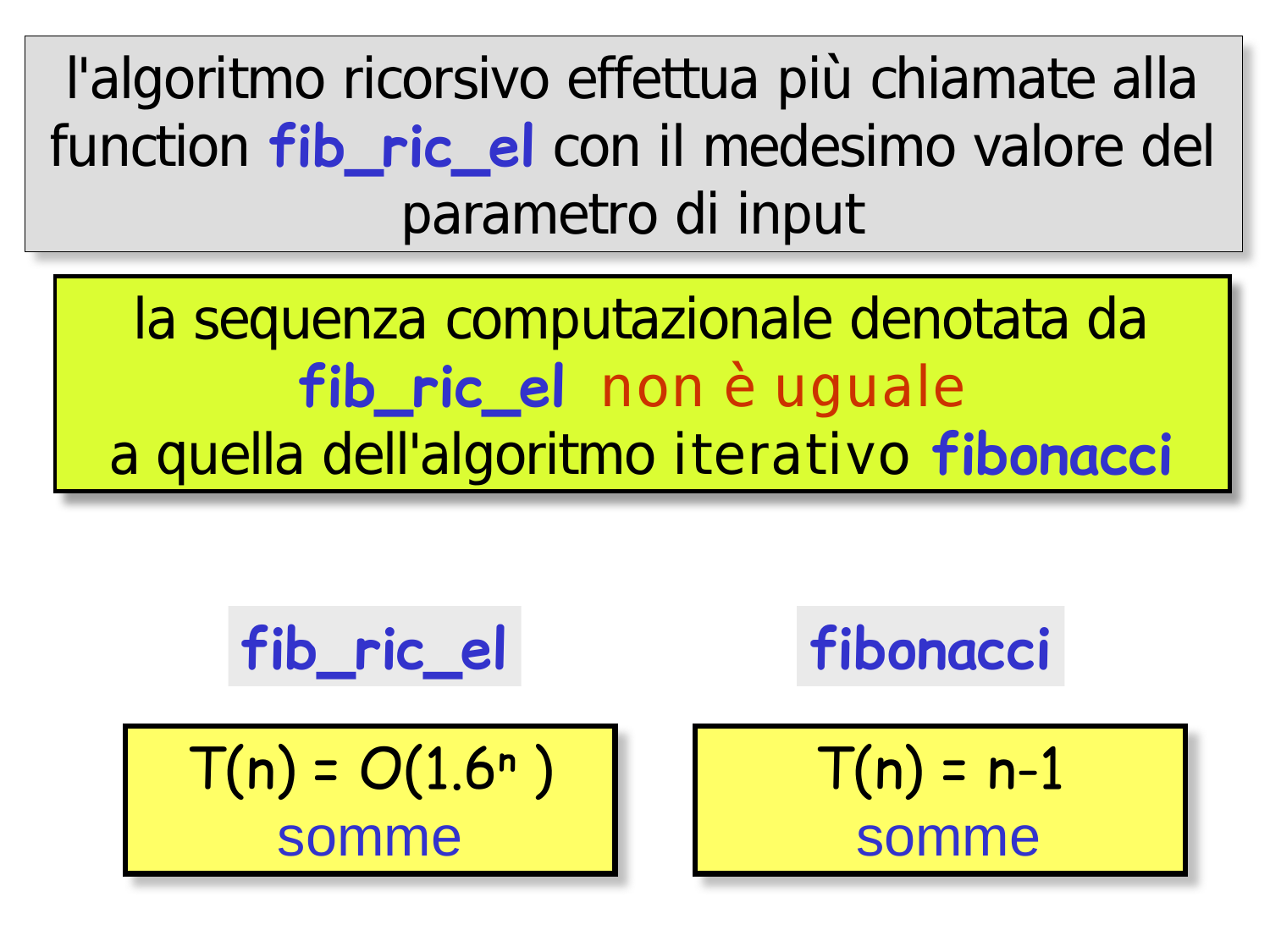

l'algoritmo ricorsivo effettua più chiamate alla function fib_ric_el con il medesimo valore del parametro di input
la sequenza computazionale denotata da fib_ric_el  non è uguale
a quella dell'algoritmo iterativo fibonacci
fib_ric_el
fibonacci
T(n) = O(1.6n ) somme
T(n) = n-1
 somme